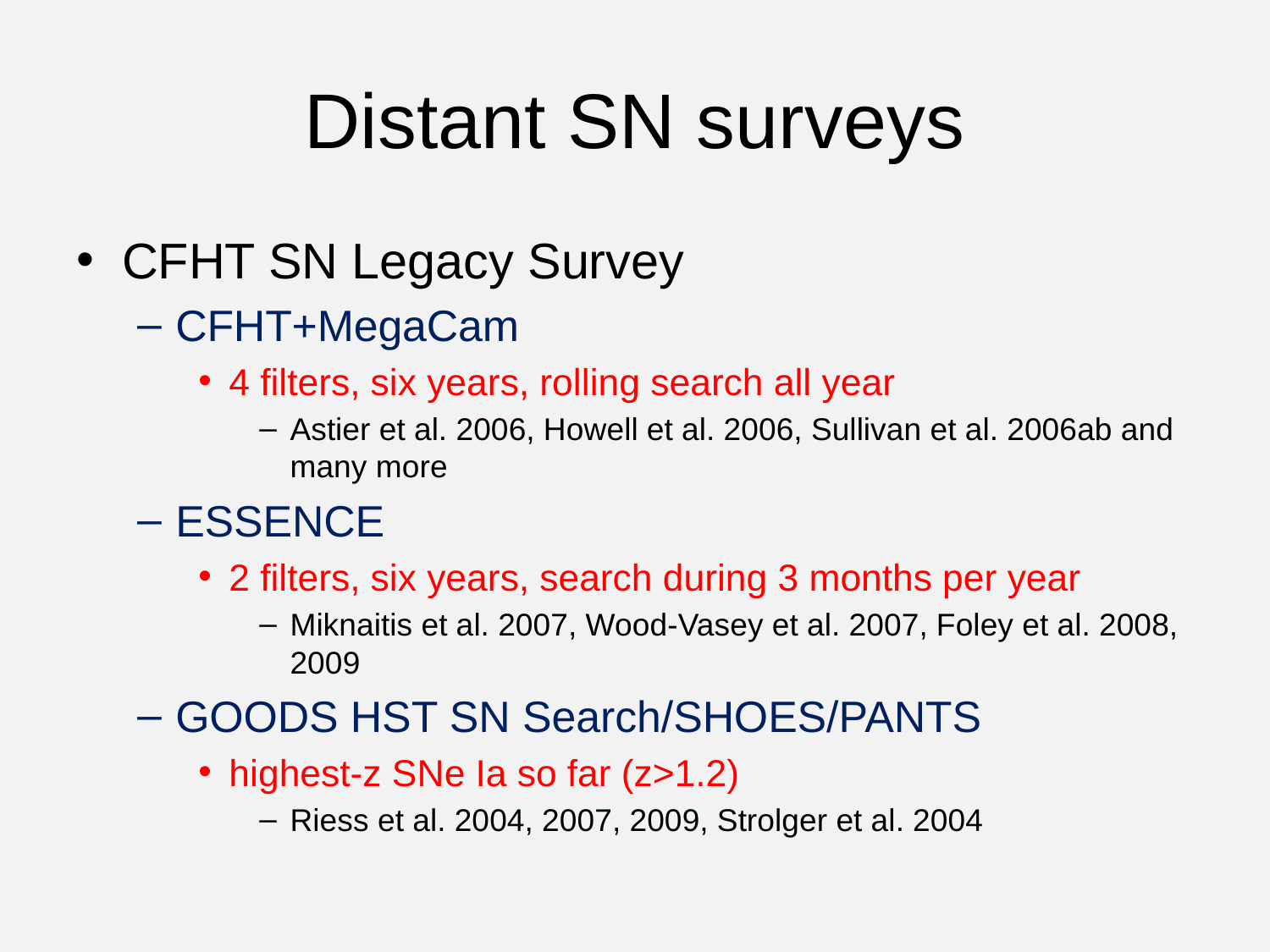

# Distant SN surveys
CFHT SN Legacy Survey
CFHT+MegaCam
4 filters, six years, rolling search all year
Astier et al. 2006, Howell et al. 2006, Sullivan et al. 2006ab and many more
ESSENCE
2 filters, six years, search during 3 months per year
Miknaitis et al. 2007, Wood-Vasey et al. 2007, Foley et al. 2008, 2009
GOODS HST SN Search/SHOES/PANTS
highest-z SNe Ia so far (z>1.2)
Riess et al. 2004, 2007, 2009, Strolger et al. 2004